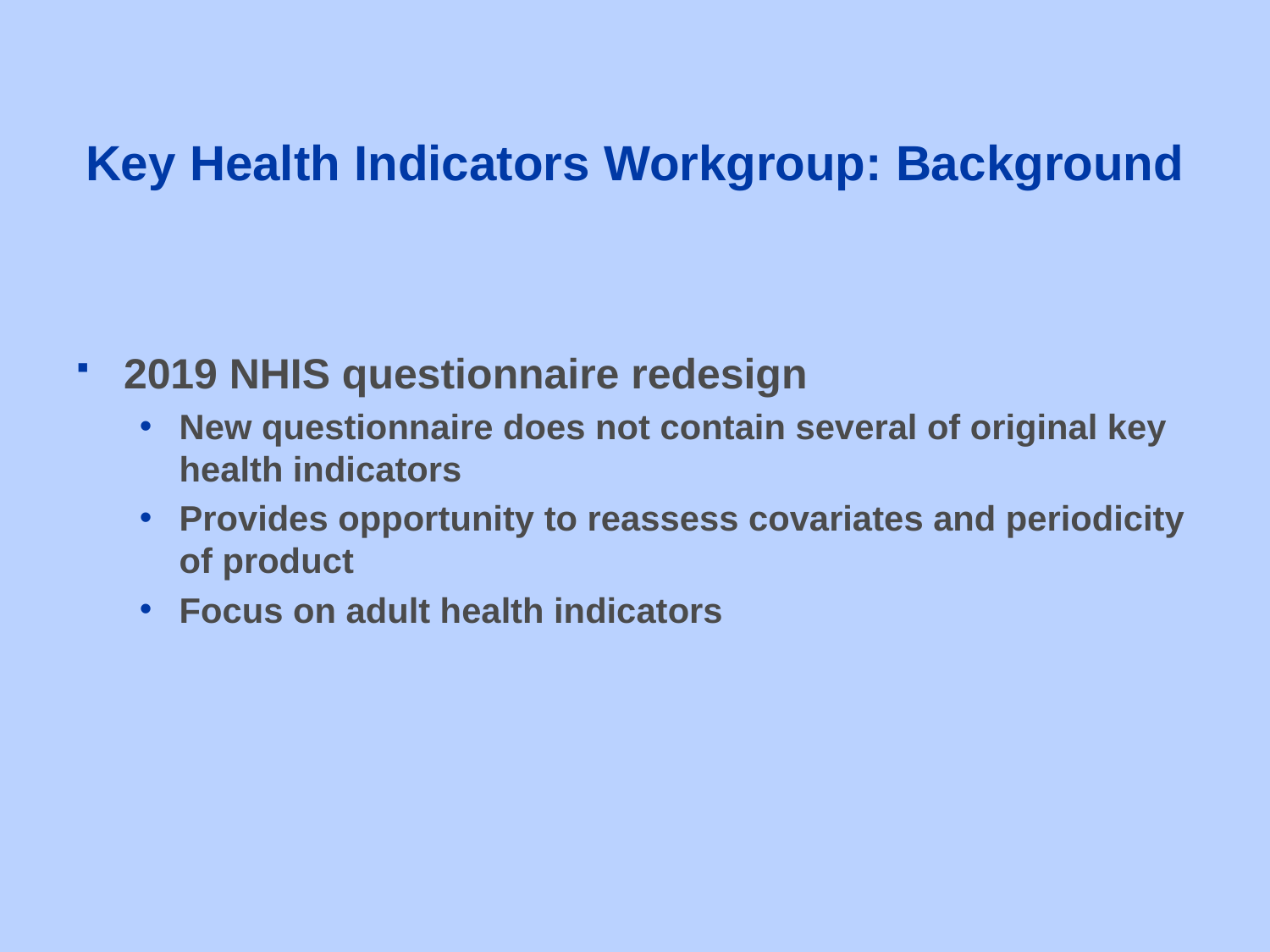

# Key Health Indicators Workgroup: Background

2019 NHIS questionnaire redesign
New questionnaire does not contain several of original key health indicators
Provides opportunity to reassess covariates and periodicity of product
Focus on adult health indicators